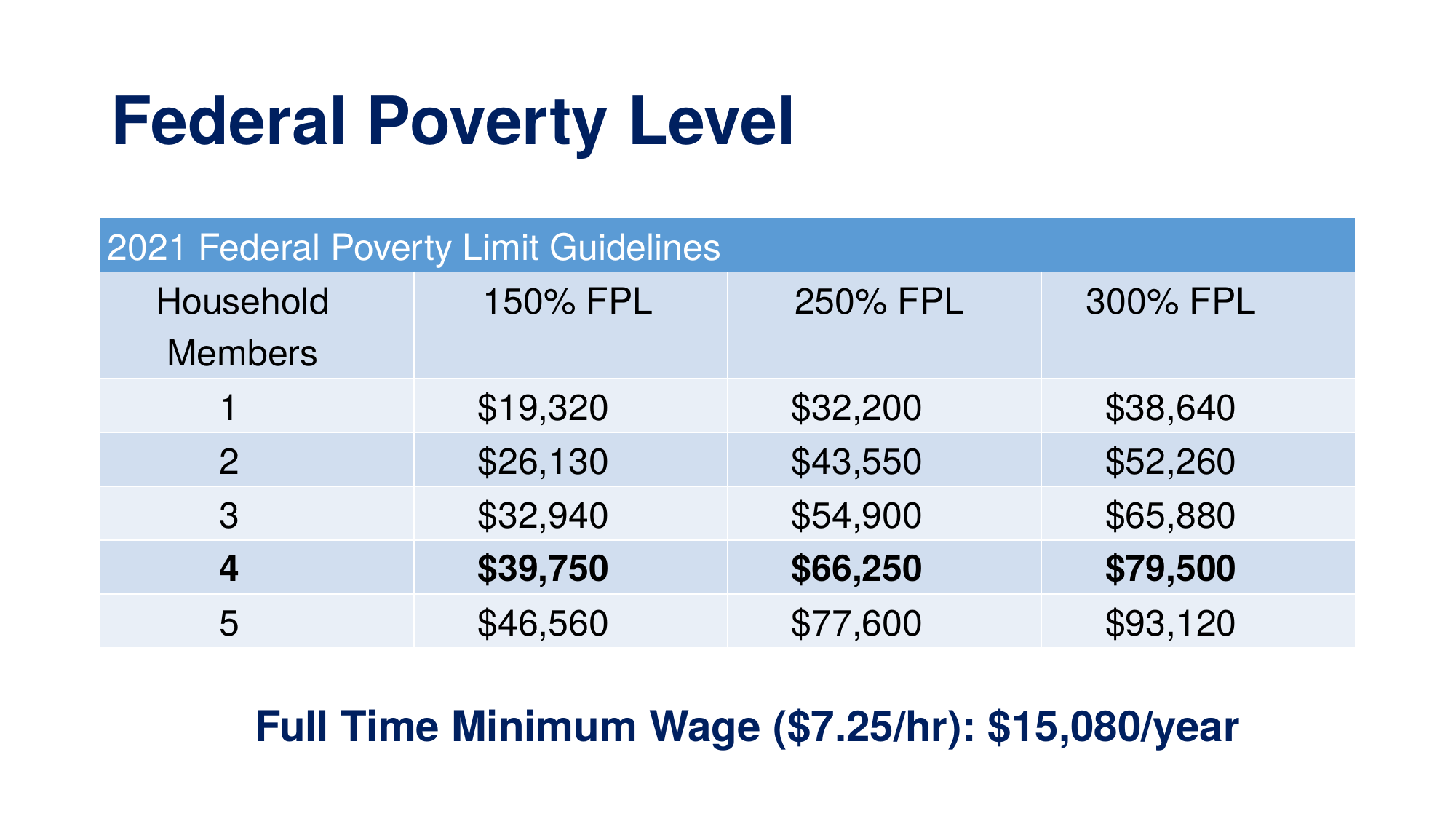

# Federal Poverty Level
| 2021 Federal Poverty Limit Guidelines |  |  |  |
| --- | --- | --- | --- |
| Household Members | 150% FPL | 250% FPL | 300% FPL |
| 1 | $19,320 | $32,200 | $38,640 |
| 2 | $26,130 | $43,550 | $52,260 |
| 3 | $32,940 | $54,900 | $65,880 |
| 4 | $39,750 | $66,250 | $79,500 |
| 5 | $46,560 | $77,600 | $93,120 |
Full Time Minimum Wage ($7.25/hr): $15,080/year